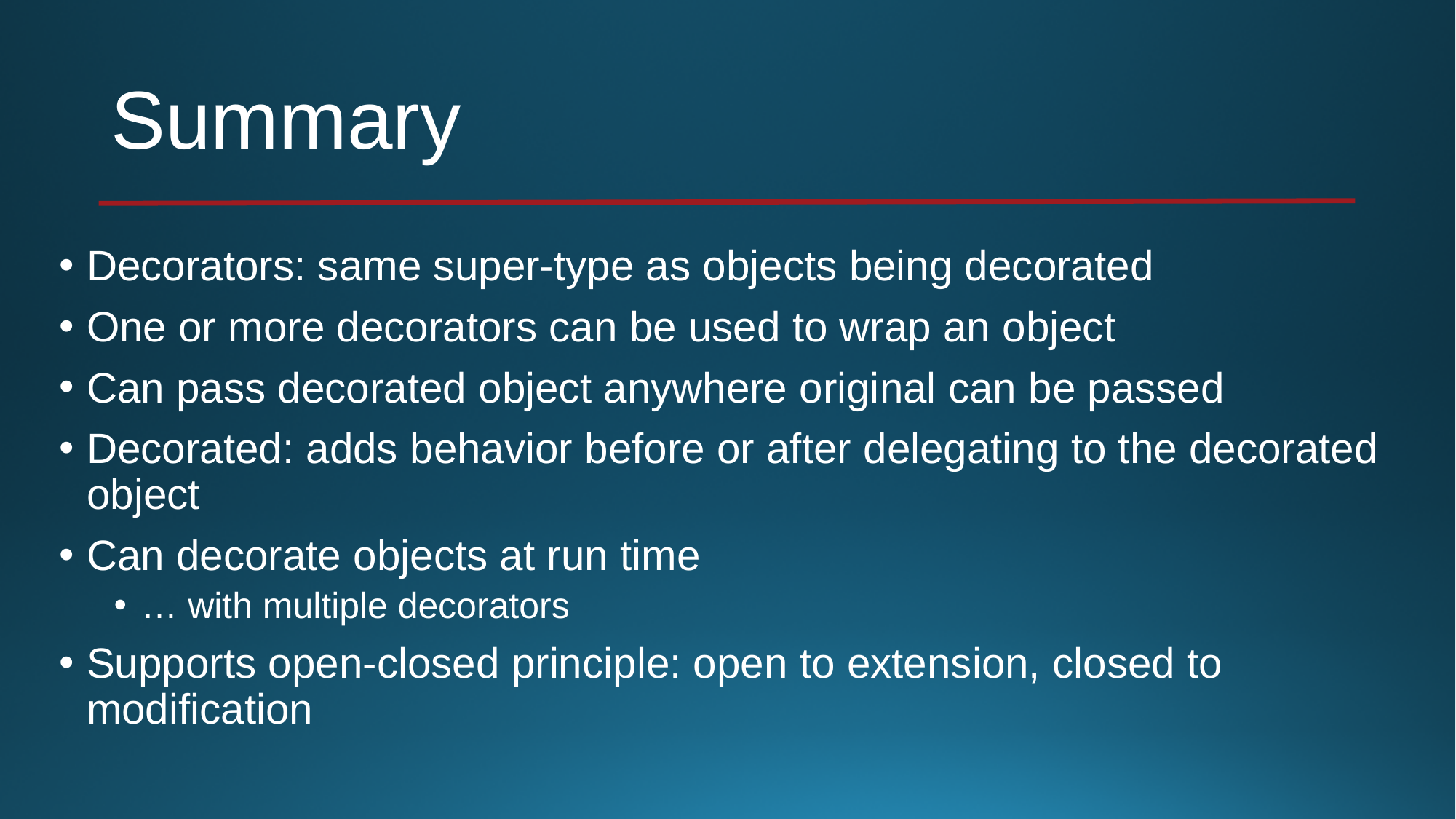

# Summary
Decorators: same super-type as objects being decorated
One or more decorators can be used to wrap an object
Can pass decorated object anywhere original can be passed
Decorated: adds behavior before or after delegating to the decorated object
Can decorate objects at run time
… with multiple decorators
Supports open-closed principle: open to extension, closed to modification